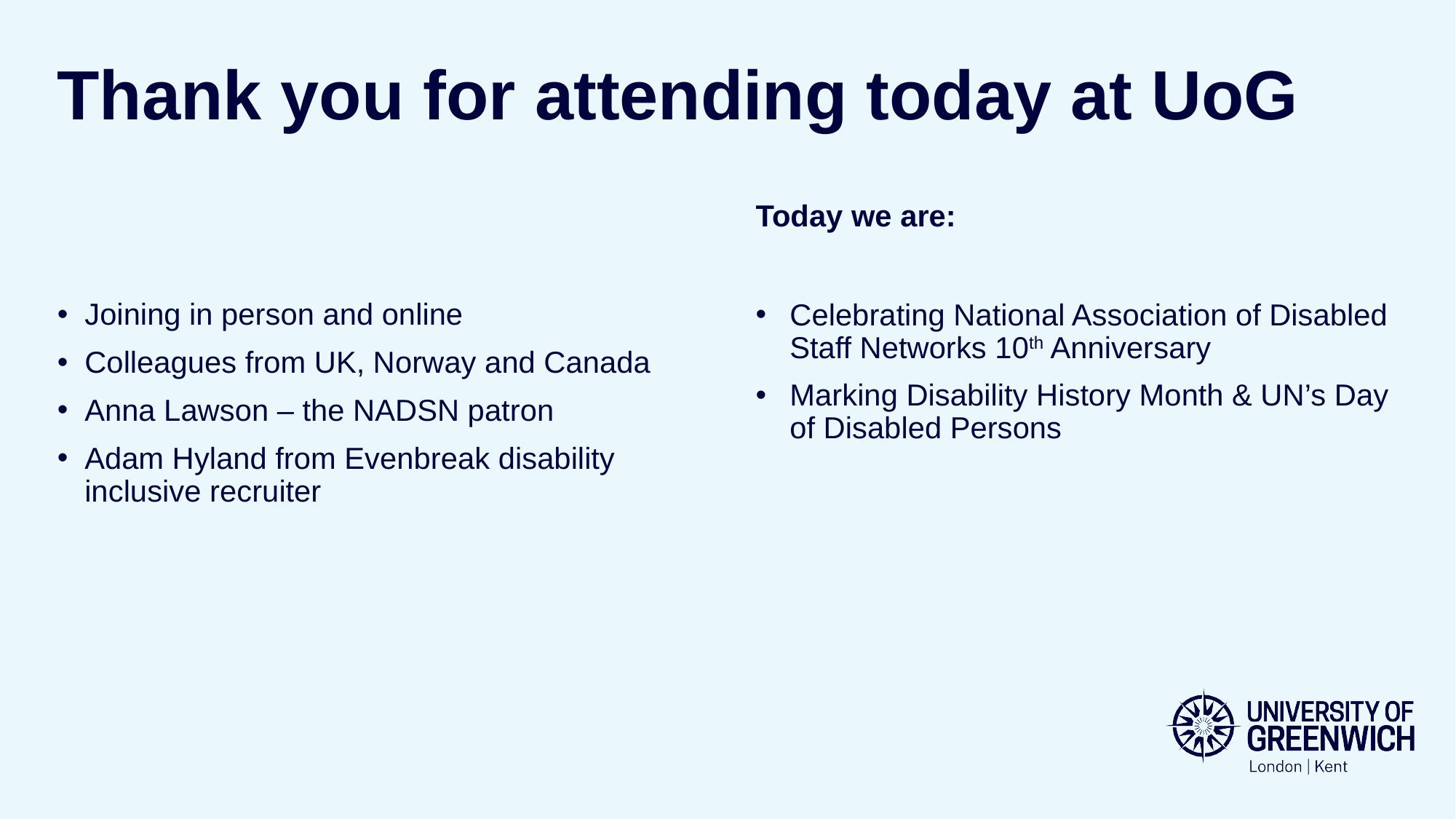

# Thank you for attending today at UoG
Today we are:
Joining in person and online
Colleagues from UK, Norway and Canada
Anna Lawson – the NADSN patron
Adam Hyland from Evenbreak disability inclusive recruiter
Celebrating National Association of Disabled Staff Networks 10th Anniversary
Marking Disability History Month & UN’s Day of Disabled Persons